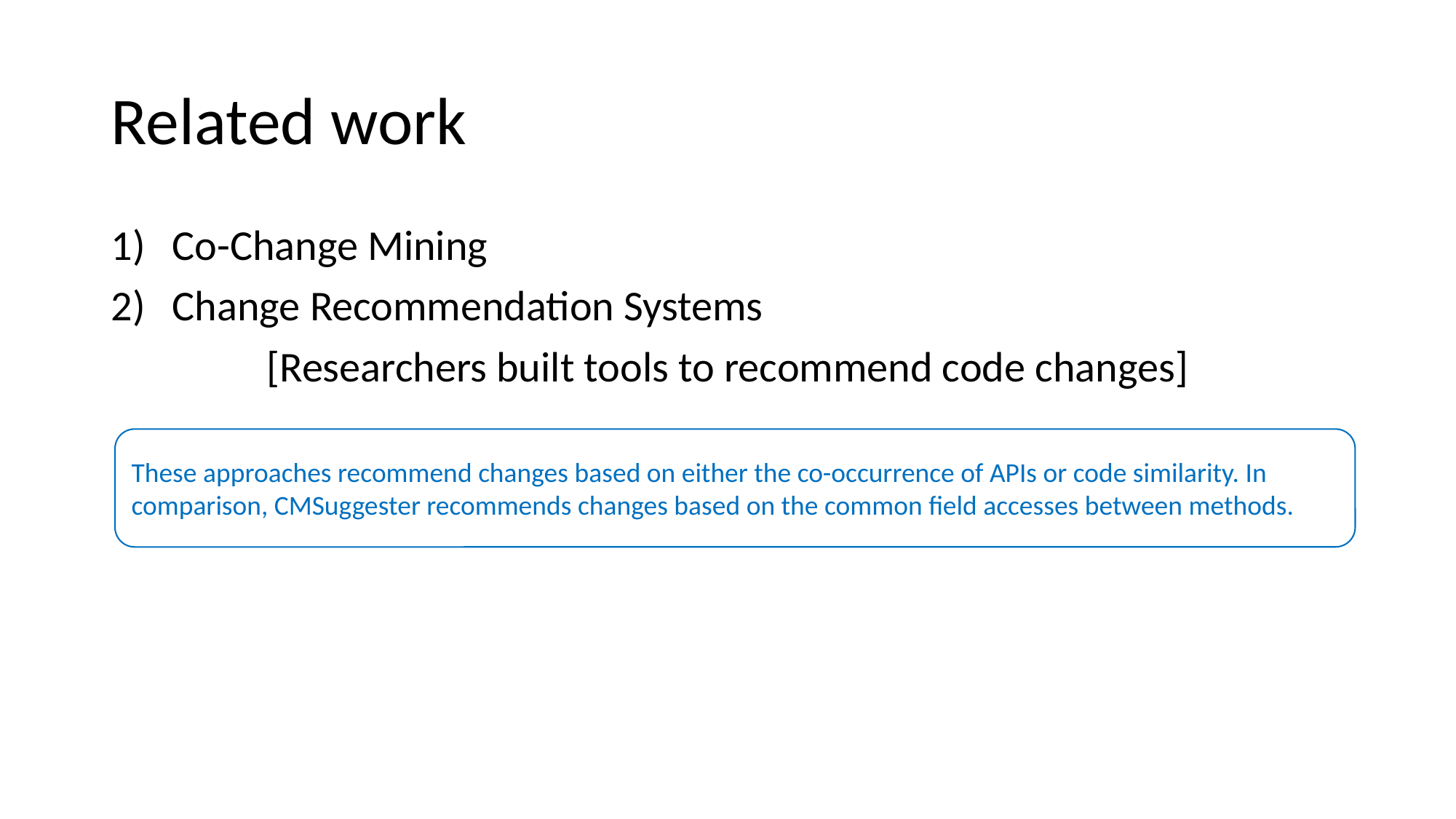

# Related work
Co-Change Mining
Change Recommendation Systems
[Researchers built tools to recommend code changes]
These approaches recommend changes based on either the co-occurrence of APIs or code similarity. In comparison, CMSuggester recommends changes based on the common field accesses between methods.